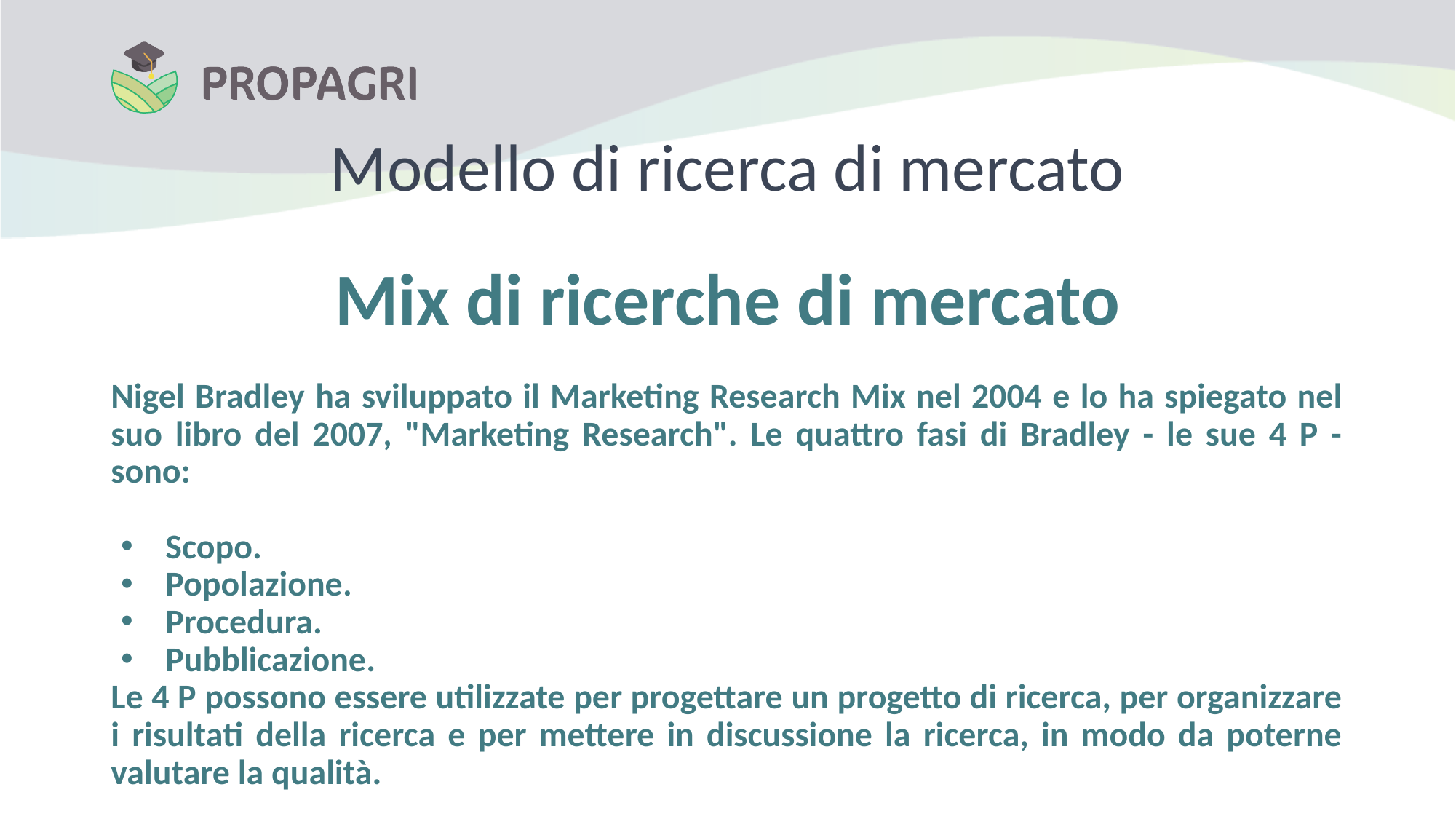

# Modello di ricerca di mercato
Mix di ricerche di mercato

Nigel Bradley ha sviluppato il Marketing Research Mix nel 2004 e lo ha spiegato nel suo libro del 2007, "Marketing Research". Le quattro fasi di Bradley - le sue 4 P - sono:

Scopo.
Popolazione.
Procedura.
Pubblicazione.
Le 4 P possono essere utilizzate per progettare un progetto di ricerca, per organizzare i risultati della ricerca e per mettere in discussione la ricerca, in modo da poterne valutare la qualità.